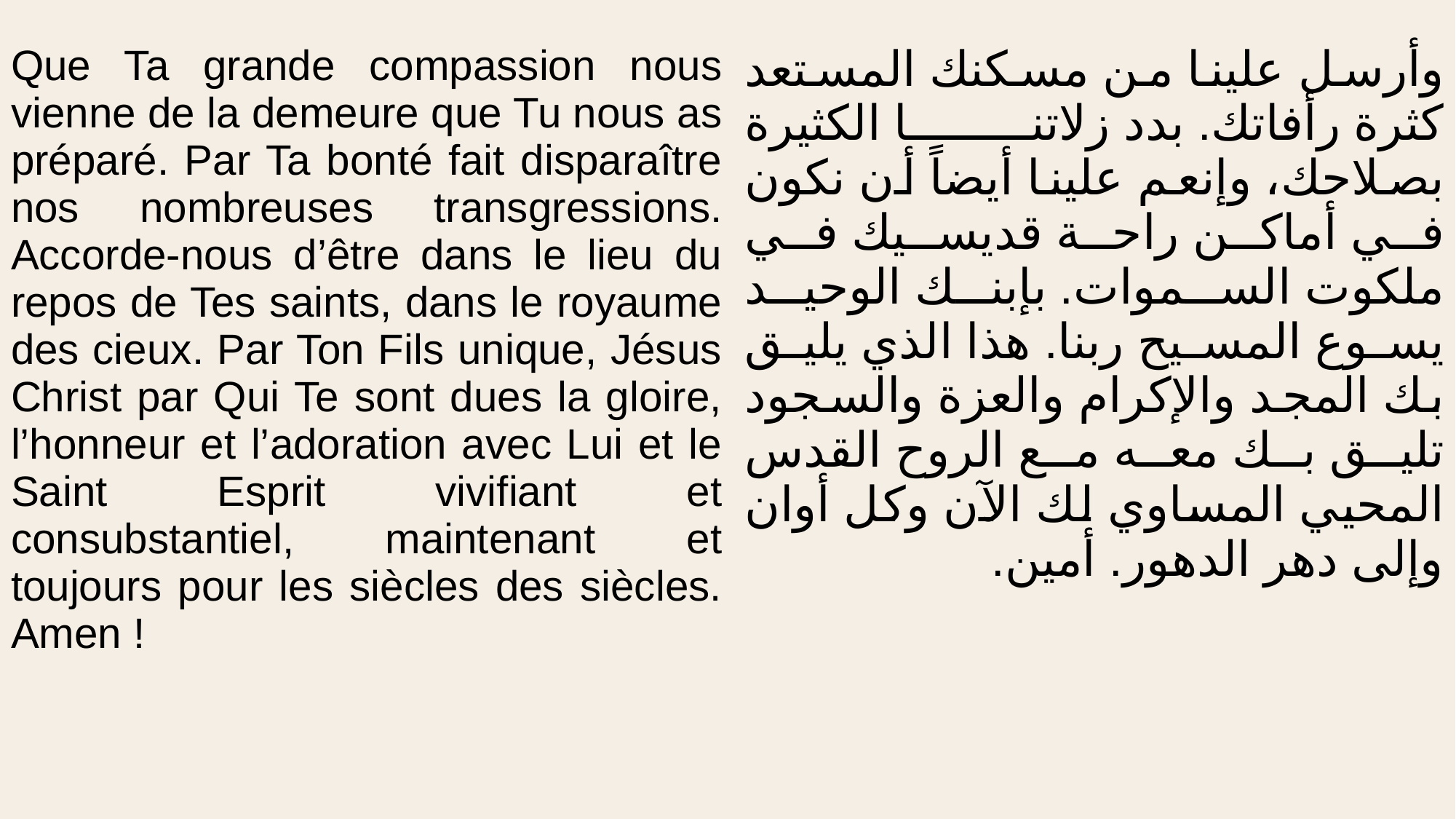

| Que Ta grande compassion nous vienne de la demeure que Tu nous as préparé. Par Ta bonté fait disparaître nos nombreuses transgressions. Accorde-nous d’être dans le lieu du repos de Tes saints, dans le royaume des cieux. Par Ton Fils unique, Jésus Christ par Qui Te sont dues la gloire, l’honneur et l’adoration avec Lui et le Saint Esprit vivifiant et consubstantiel, maintenant et toujours pour les siècles des siècles. Amen ! | وأرسل علينا من مسكنك المستعد كثرة رأفاتك. بدد زلاتنا الكثيرة بصلاحك، وإنعم علينا أيضاً أن نكون في أماكن راحة قديسيك في ملكوت السموات. بإبنك الوحيد يسوع المسيح ربنا. هذا الذي يليق بك المجد والإكرام والعزة والسجود تليق بك معه مع الروح القدس المحيي المساوي لك الآن وكل أوان وإلى دهر الدهور. أمين. |
| --- | --- |